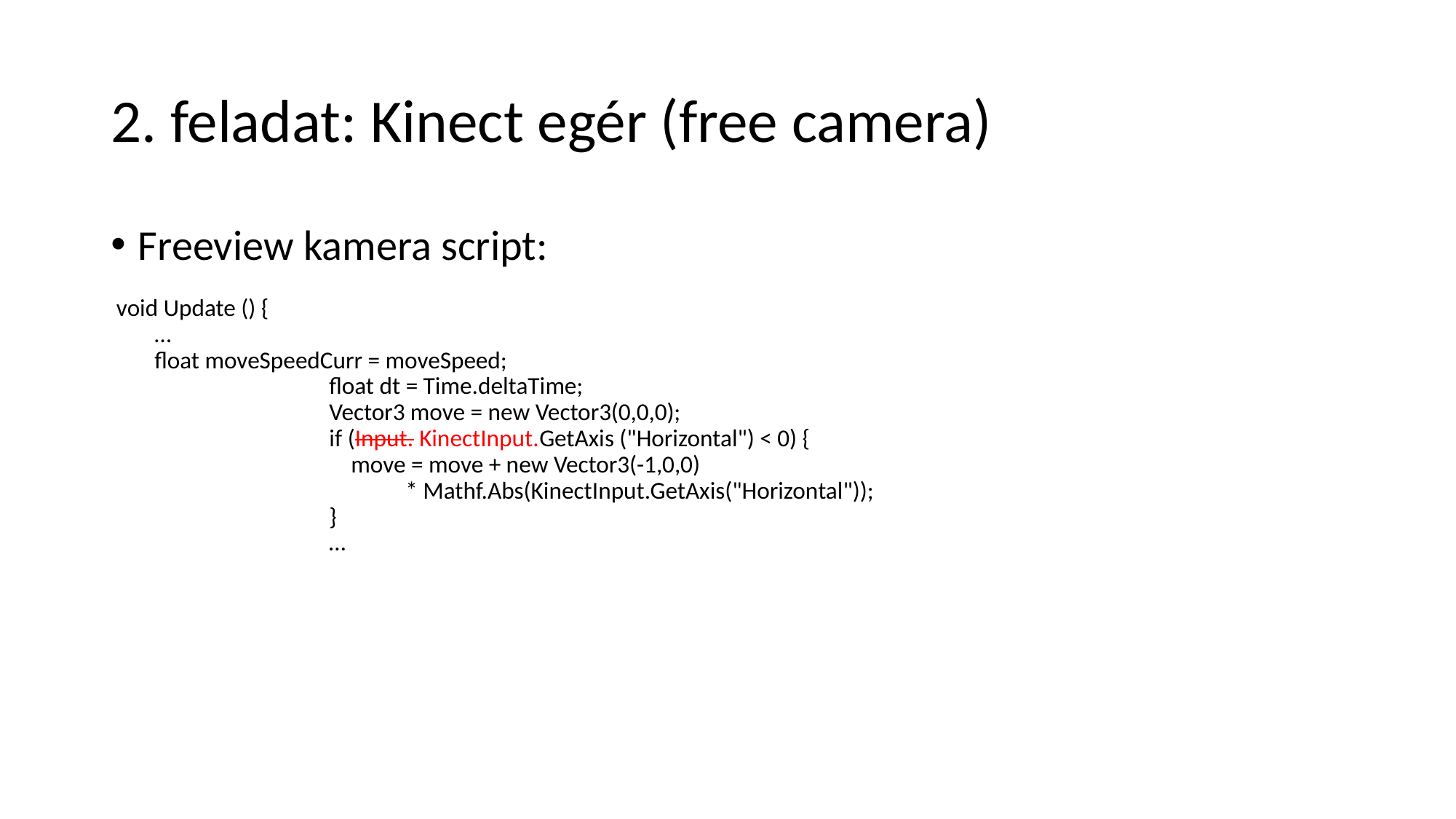

# 2. feladat: Kinect egér (free camera)
Freeview kamera script:

 void Update () {
        …
        float moveSpeedCurr = moveSpeed;
		float dt = Time.deltaTime;
		Vector3 move = new Vector3(0,0,0);
		if (Input. KinectInput.GetAxis ("Horizontal") < 0) {
                                            move = move + new Vector3(-1,0,0)
                                                      * Mathf.Abs(KinectInput.GetAxis("Horizontal"));
		}
                                        …